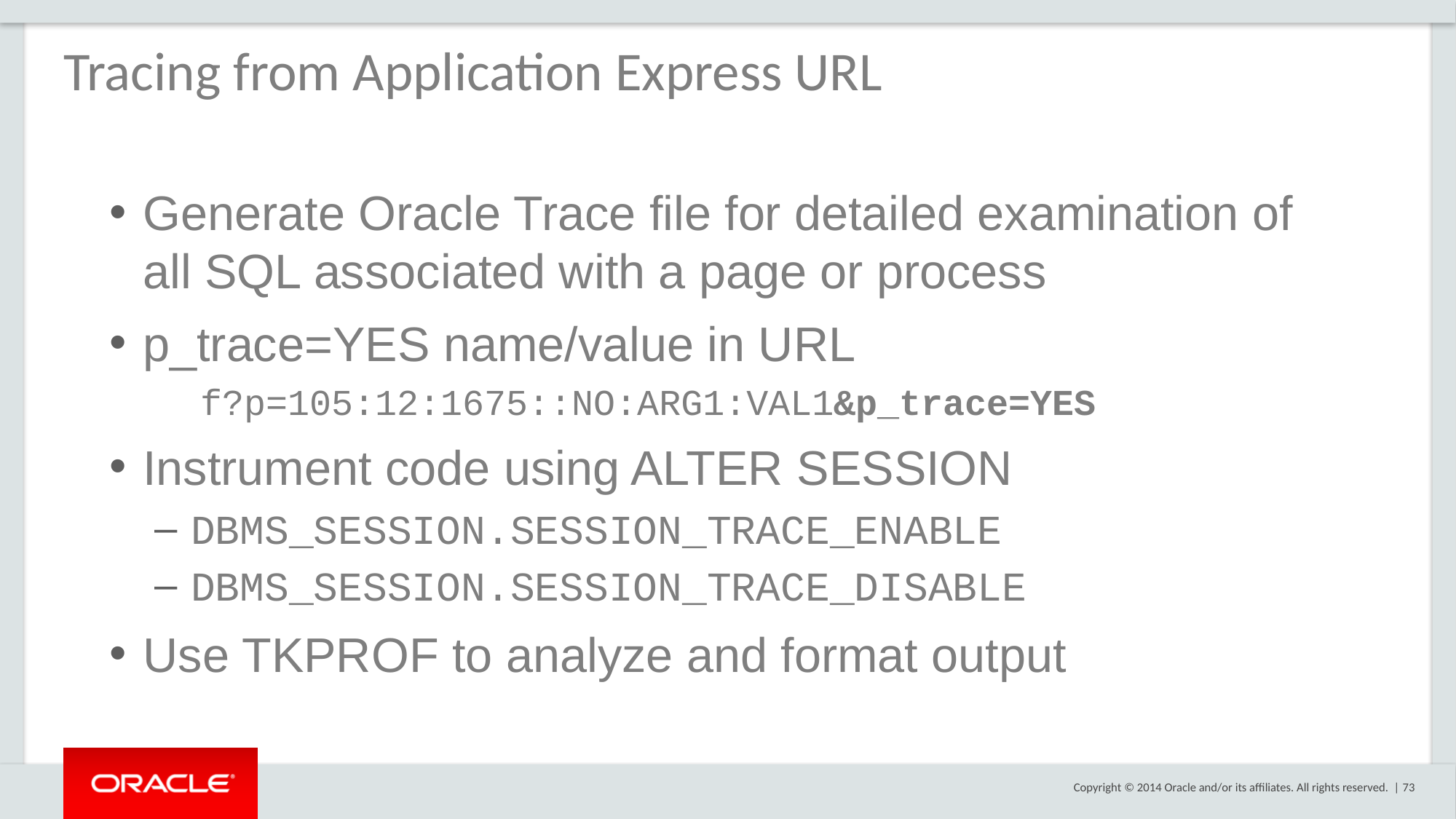

Tracing from Application Express URL
Generate Oracle Trace file for detailed examination of all SQL associated with a page or process
p_trace=YES name/value in URL
f?p=105:12:1675::NO:ARG1:VAL1&p_trace=YES
Instrument code using ALTER SESSION
DBMS_SESSION.SESSION_TRACE_ENABLE
DBMS_SESSION.SESSION_TRACE_DISABLE
Use TKPROF to analyze and format output